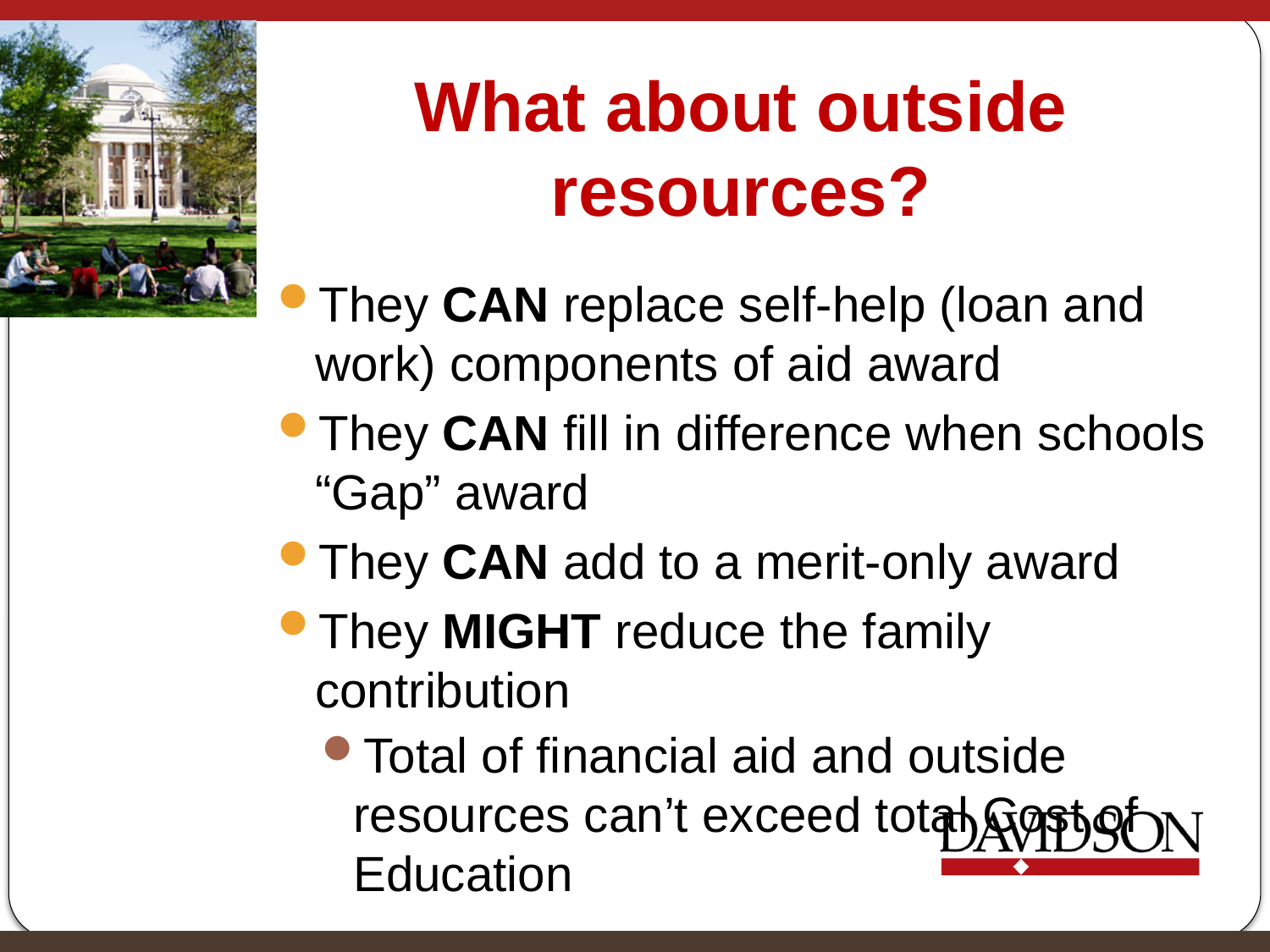

# What about outside resources?

They CAN replace self-help (loan and work) components of aid award
They CAN fill in difference when schools “Gap” award
They CAN add to a merit-only award
They MIGHT reduce the family contribution
Total of financial aid and outside resources can’t exceed total Cost of Education